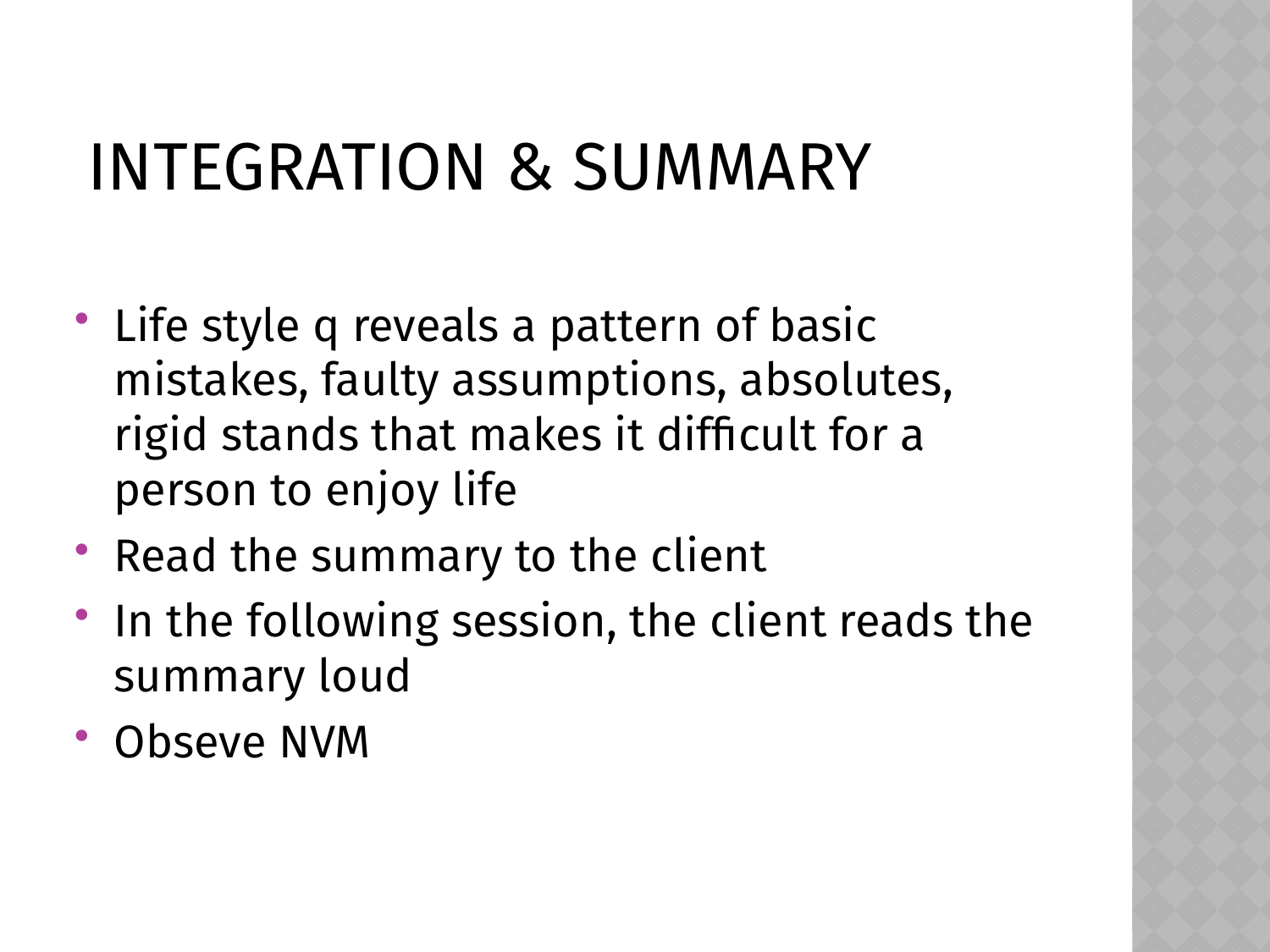

# Integration & Summary

Life style q reveals a pattern of basic mistakes, faulty assumptions, absolutes, rigid stands that makes it difficult for a person to enjoy life
Read the summary to the client
In the following session, the client reads the summary loud
Obseve NVM